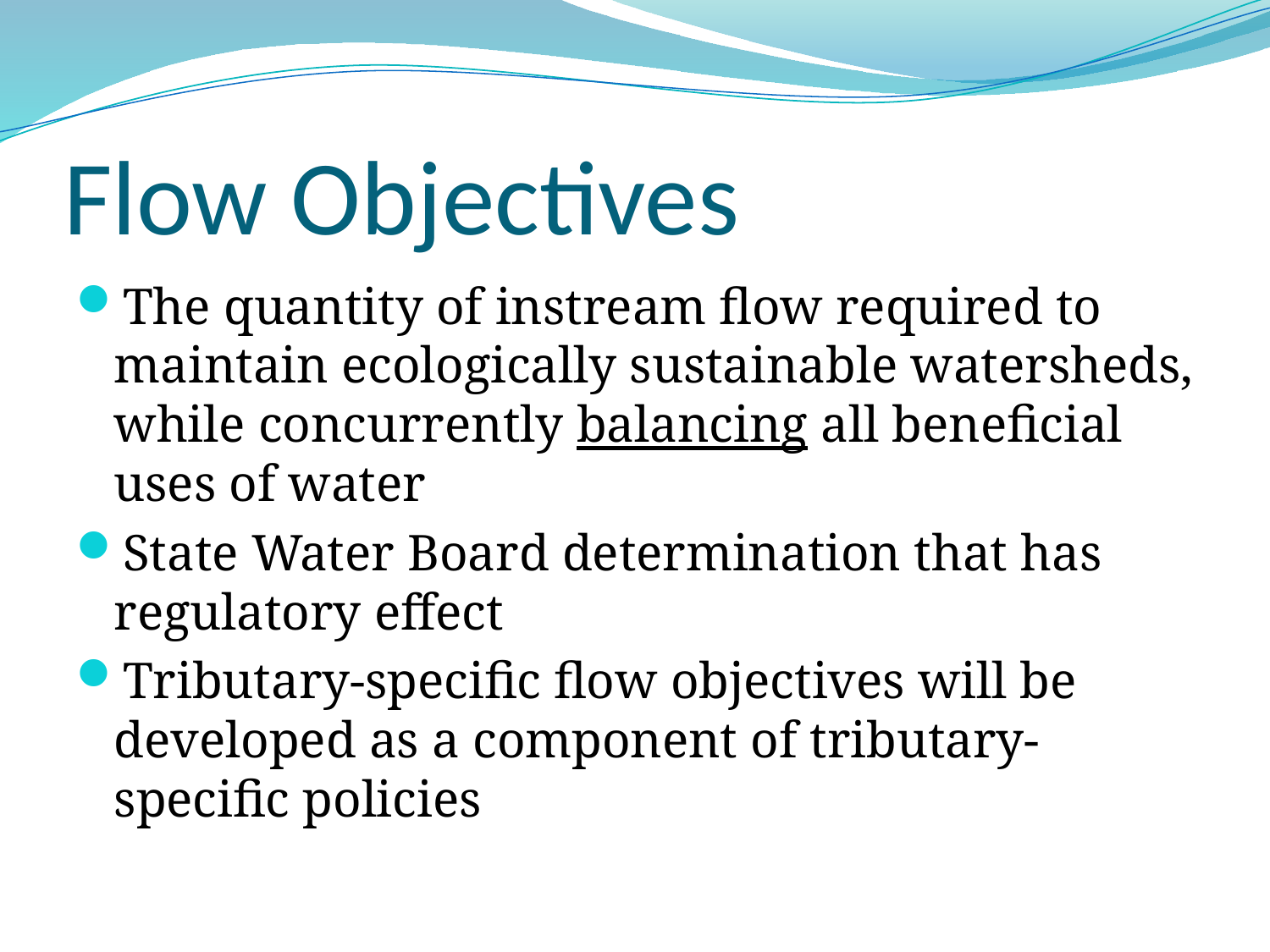

# Flow Objectives
The quantity of instream flow required to maintain ecologically sustainable watersheds, while concurrently balancing all beneficial uses of water
State Water Board determination that has regulatory effect
Tributary-specific flow objectives will be developed as a component of tributary-specific policies